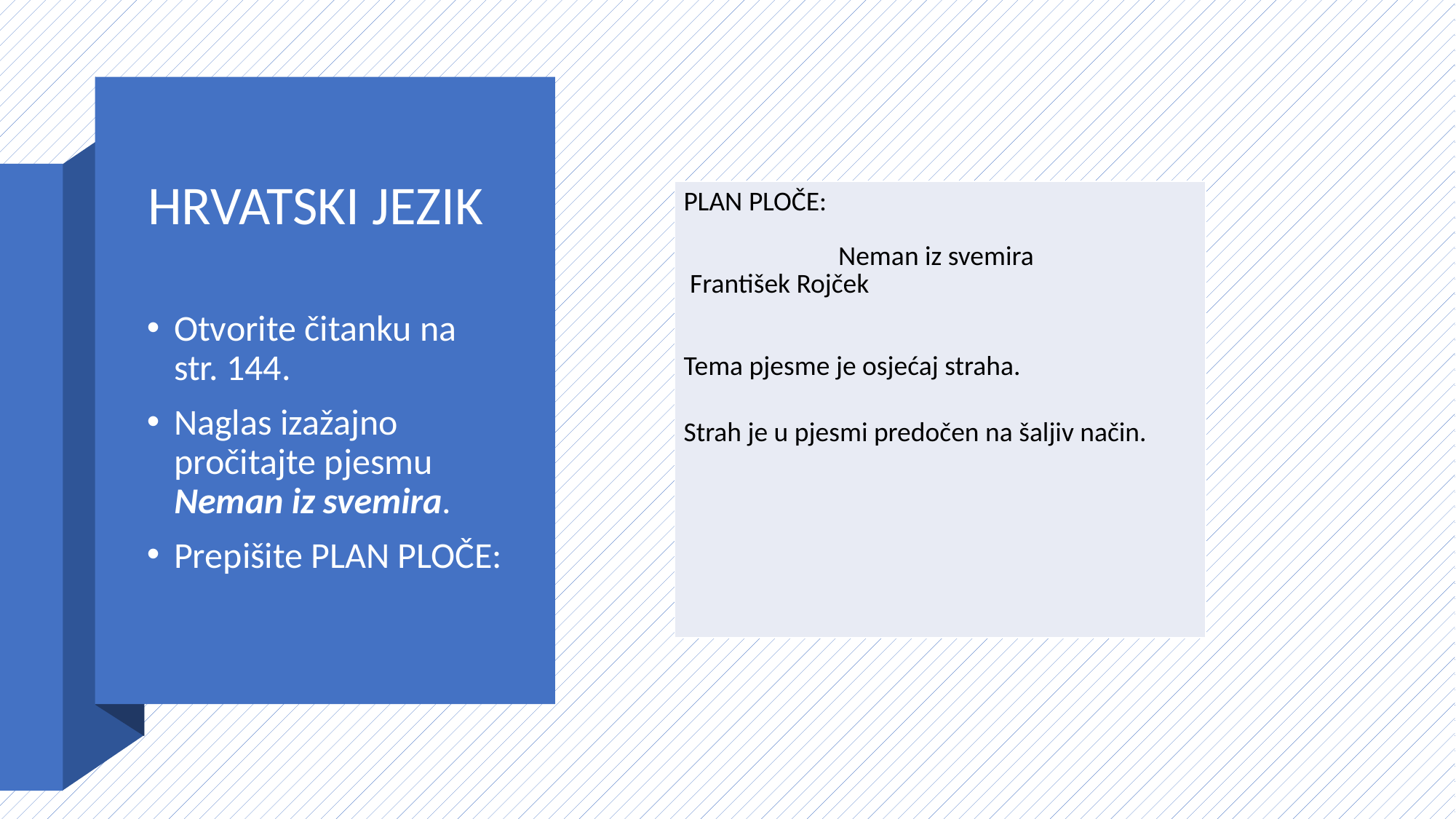

# HRVATSKI JEZIK

| PLAN PLOČE: Neman iz svemira František Rojček     Tema pjesme je osjećaj straha.   Strah je u pjesmi predočen na šaljiv način. |
| --- |
Otvorite čitanku na str. 144.
Naglas izažajno pročitajte pjesmu Neman iz svemira.
Prepišite PLAN PLOČE: